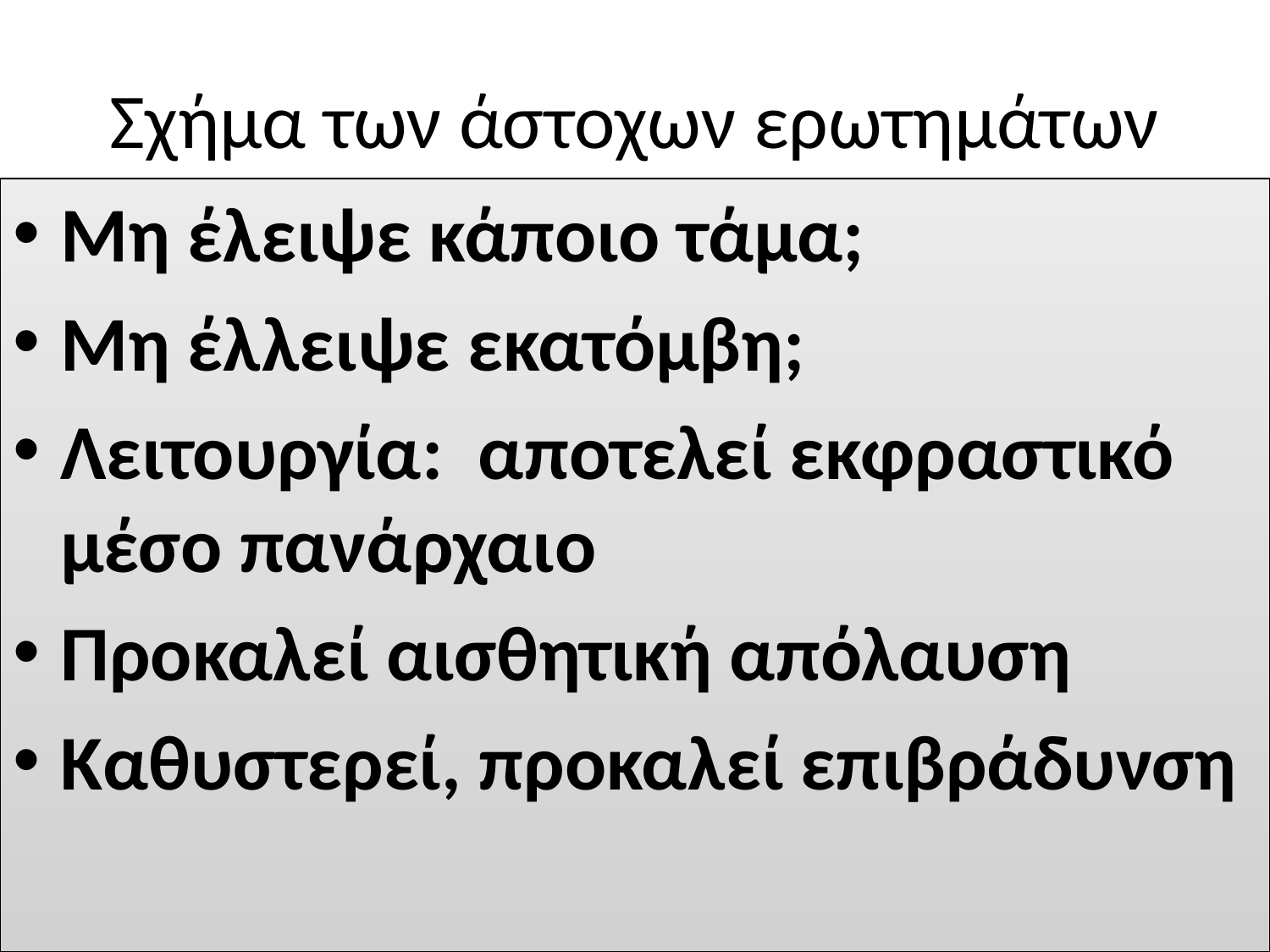

# Σχήμα των άστοχων ερωτημάτων
Μη έλειψε κάποιο τάμα;
Μη έλλειψε εκατόμβη;
Λειτουργία:  αποτελεί εκφραστικό μέσο πανάρχαιο
Προκαλεί αισθητική απόλαυση
Καθυστερεί, προκαλεί επιβράδυνση